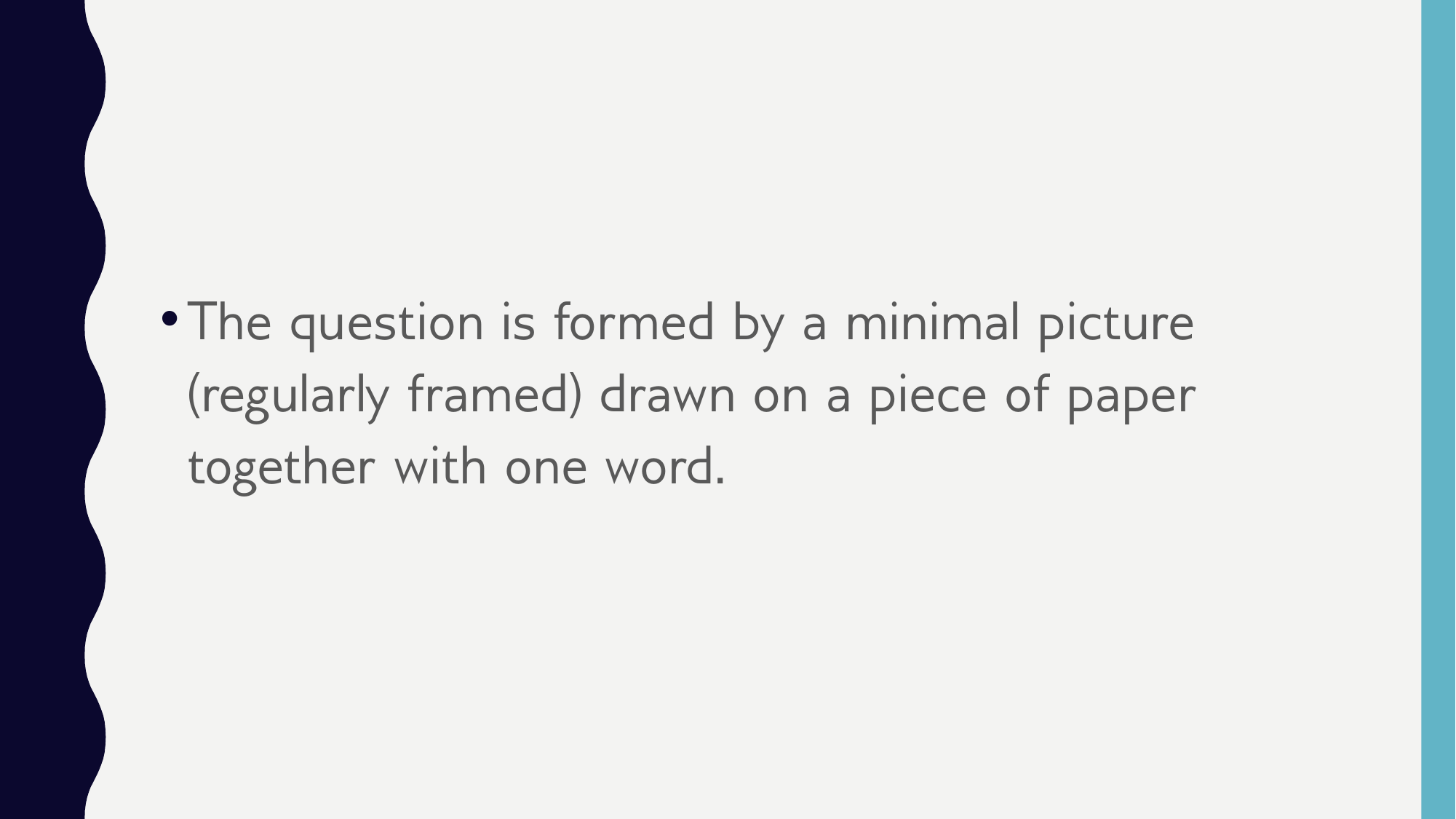

#
The question is formed by a minimal picture (regularly framed) drawn on a piece of paper together with one word.